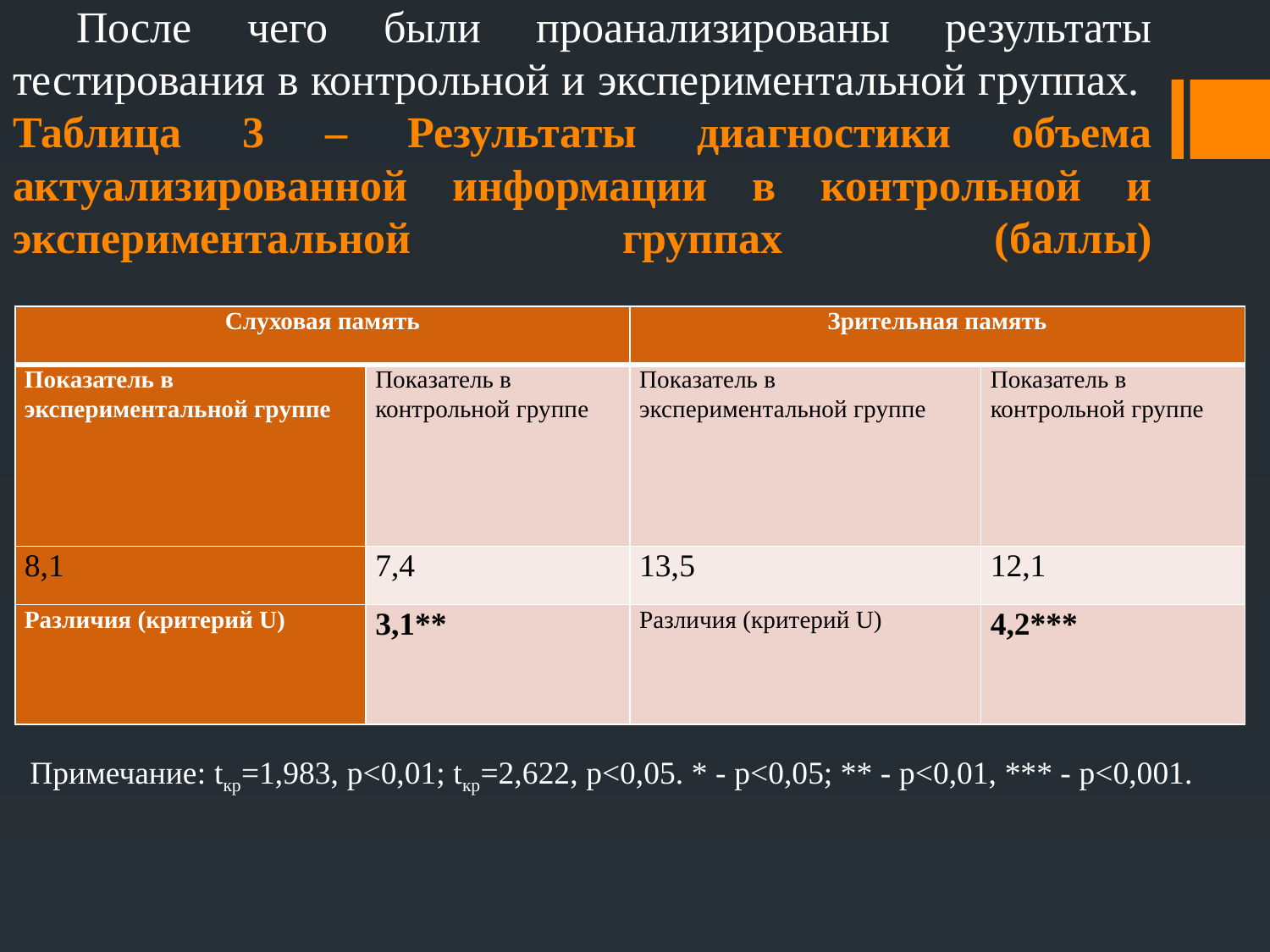

# После чего были проанализированы результаты тестирования в контрольной и экспериментальной группах. Таблица 3 – Результаты диагностики объема актуализированной информации в контрольной и экспериментальной группах (баллы)

| Слуховая память |  | Зрительная память |  |
| --- | --- | --- | --- |
| Показатель в экспериментальной группе | Показатель в контрольной группе | Показатель в экспериментальной группе | Показатель в контрольной группе |
| 8,1 | 7,4 | 13,5 | 12,1 |
| Различия (критерий U) | 3,1\*\* | Различия (критерий U) | 4,2\*\*\* |
Примечание: tкр=1,983, p<0,01; tкр=2,622, p<0,05. * - p<0,05; ** - p<0,01, *** - p<0,001.